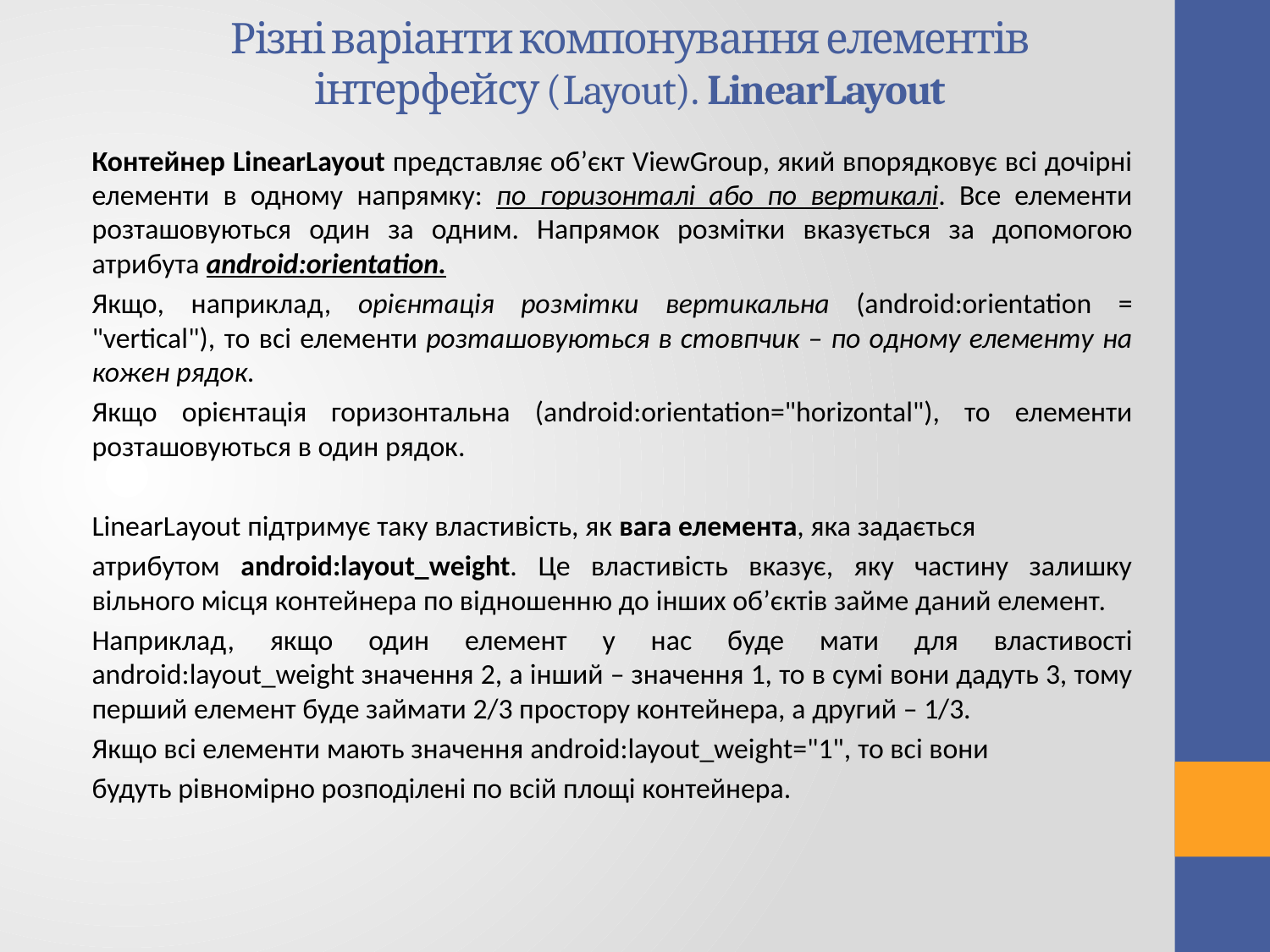

# Різні варіанти компонування елементів інтерфейсу (Layout). LinearLayout
Контейнер LinearLayout представляє об’єкт ViewGroup, який впорядковує всі дочірні елементи в одному напрямку: по горизонталі або по вертикалі. Все елементи розташовуються один за одним. Напрямок розмітки вказується за допомогою атрибута android:orientation.
Якщо, наприклад, орієнтація розмітки вертикальна (android:orientation = "vertical"), то всі елементи розташовуються в стовпчик – по одному елементу на кожен рядок.
Якщо орієнтація горизонтальна (android:orientation="horizontal"), то елементи розташовуються в один рядок.

LinearLayout підтримує таку властивість, як вага елемента, яка задається
атрибутом android:layout_weight. Це властивість вказує, яку частину залишку вільного місця контейнера по відношенню до інших об’єктів займе даний елемент.
Наприклад, якщо один елемент у нас буде мати для властивості android:layout_weight значення 2, а інший – значення 1, то в сумі вони дадуть 3, тому перший елемент буде займати 2/3 простору контейнера, а другий – 1/3.
Якщо всі елементи мають значення android:layout_weight="1", то всі вони
будуть рівномірно розподілені по всій площі контейнера.